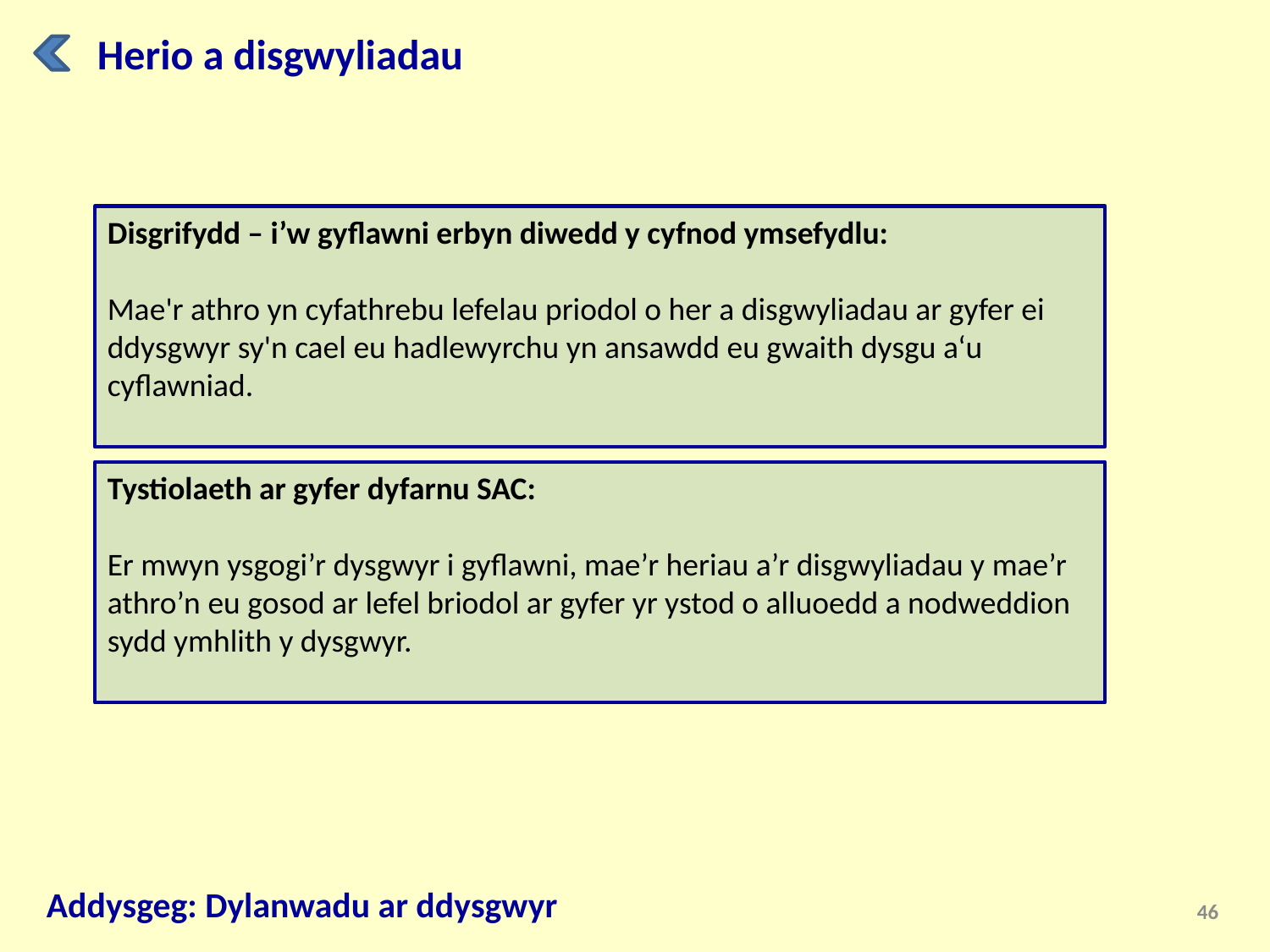

Herio a disgwyliadau

Disgrifydd – i’w gyflawni erbyn diwedd y cyfnod ymsefydlu:

Mae'r athro yn cyfathrebu lefelau priodol o her a disgwyliadau ar gyfer ei ddysgwyr sy'n cael eu hadlewyrchu yn ansawdd eu gwaith dysgu a‘u cyflawniad.

Tystiolaeth ar gyfer dyfarnu SAC:

Er mwyn ysgogi’r dysgwyr i gyflawni, mae’r heriau a’r disgwyliadau y mae’r athro’n eu gosod ar lefel briodol ar gyfer yr ystod o alluoedd a nodweddion sydd ymhlith y dysgwyr.

Addysgeg: Dylanwadu ar ddysgwyr
46